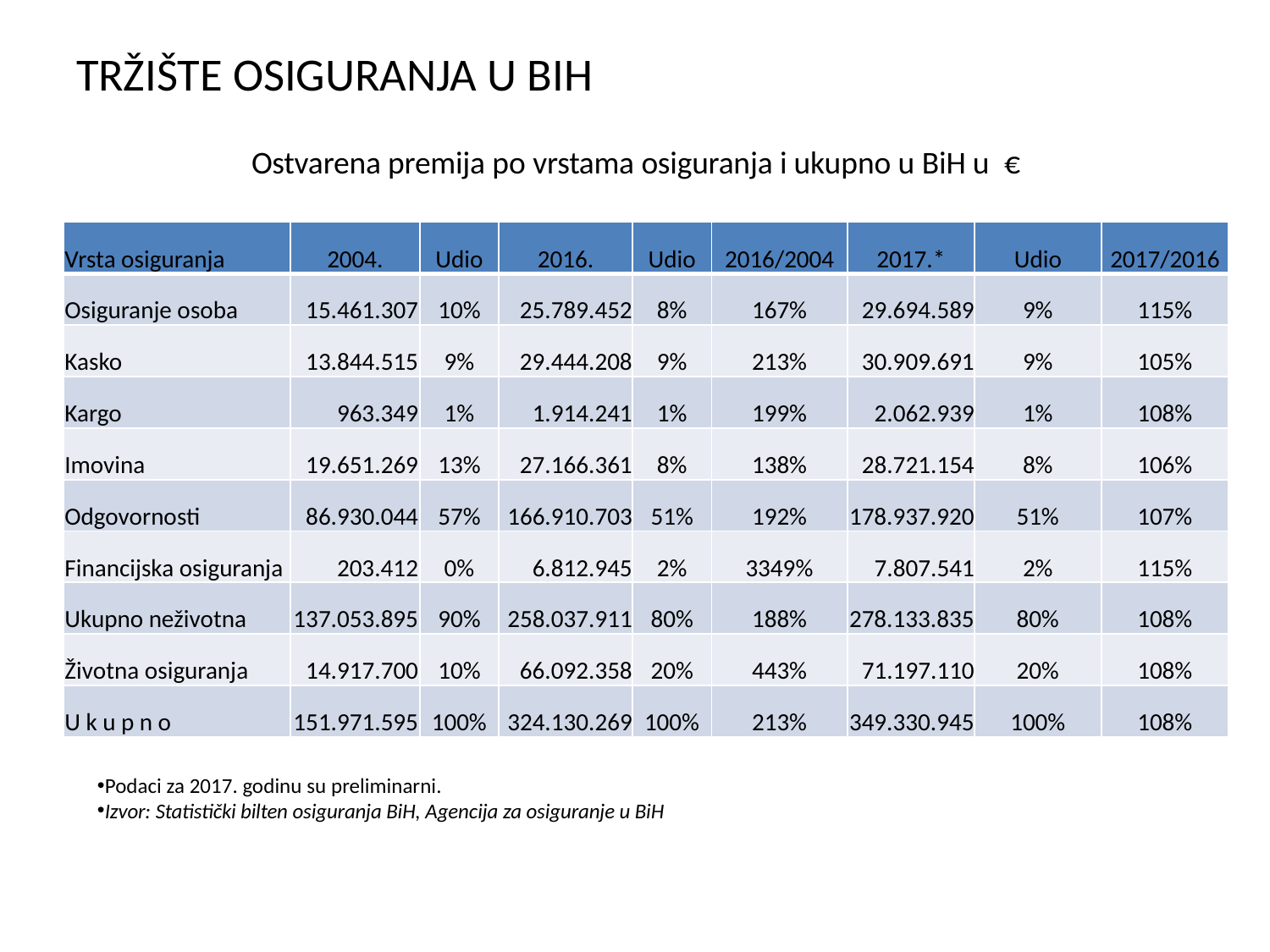

# TRŽIŠTE OSIGURANJA U BIH
Ostvarena premija po vrstama osiguranja i ukupno u BiH u  €
| Vrsta osiguranja | 2004. | Udio | 2016. | Udio | 2016/2004 | 2017.\* | Udio | 2017/2016 |
| --- | --- | --- | --- | --- | --- | --- | --- | --- |
| Osiguranje osoba | 15.461.307 | 10% | 25.789.452 | 8% | 167% | 29.694.589 | 9% | 115% |
| Kasko | 13.844.515 | 9% | 29.444.208 | 9% | 213% | 30.909.691 | 9% | 105% |
| Kargo | 963.349 | 1% | 1.914.241 | 1% | 199% | 2.062.939 | 1% | 108% |
| Imovina | 19.651.269 | 13% | 27.166.361 | 8% | 138% | 28.721.154 | 8% | 106% |
| Odgovornosti | 86.930.044 | 57% | 166.910.703 | 51% | 192% | 178.937.920 | 51% | 107% |
| Financijska osiguranja | 203.412 | 0% | 6.812.945 | 2% | 3349% | 7.807.541 | 2% | 115% |
| Ukupno neživotna | 137.053.895 | 90% | 258.037.911 | 80% | 188% | 278.133.835 | 80% | 108% |
| Životna osiguranja | 14.917.700 | 10% | 66.092.358 | 20% | 443% | 71.197.110 | 20% | 108% |
| U k u p n o | 151.971.595 | 100% | 324.130.269 | 100% | 213% | 349.330.945 | 100% | 108% |
Podaci za 2017. godinu su preliminarni.
Izvor: Statistički bilten osiguranja BiH, Agencija za osiguranje u BiH